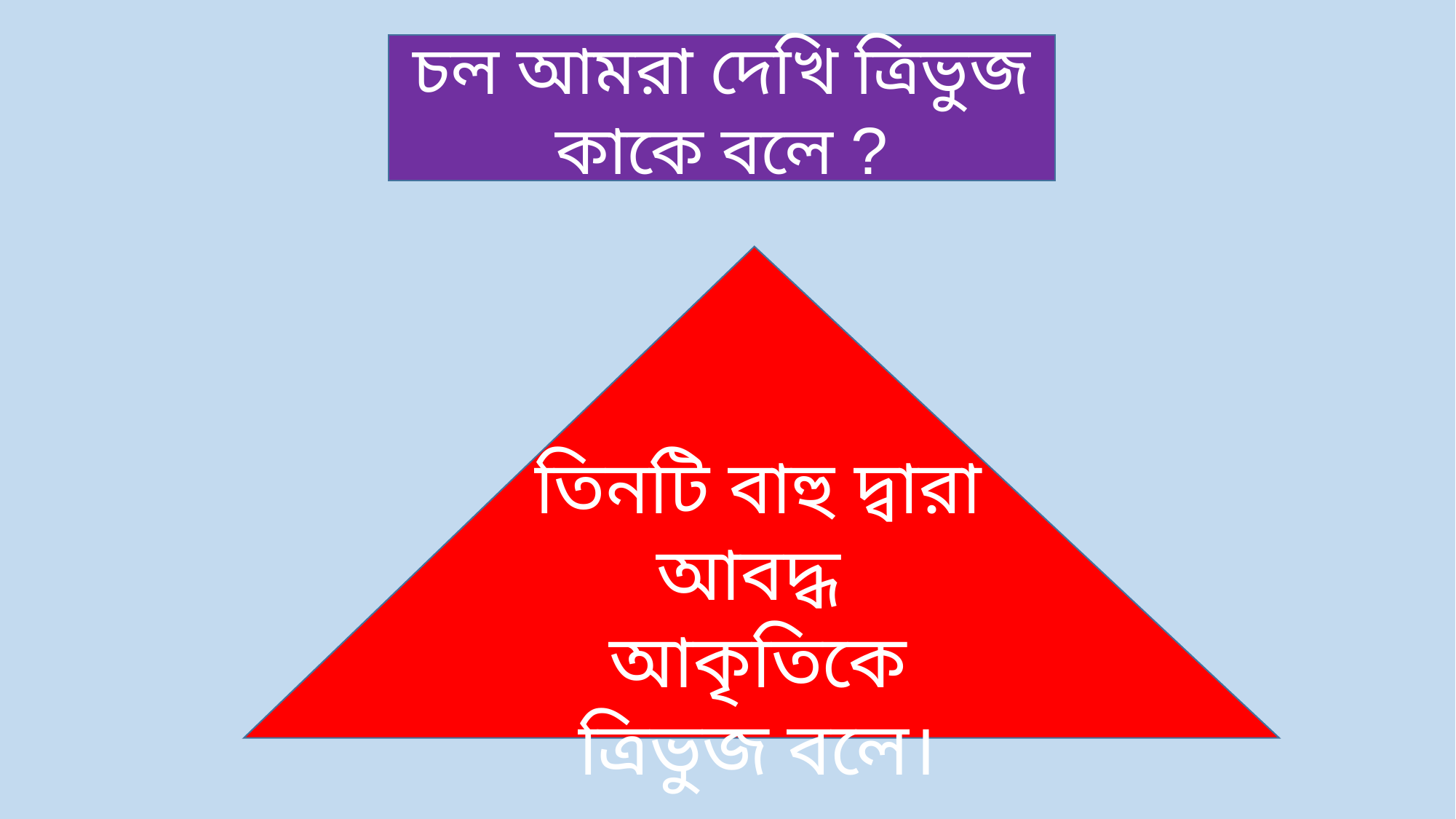

চল আমরা দেখি ত্রিভুজ কাকে বলে ?
তিনটি বাহু দ্বারা আবদ্ধ  আকৃতিকে ত্রিভুজ বলে।